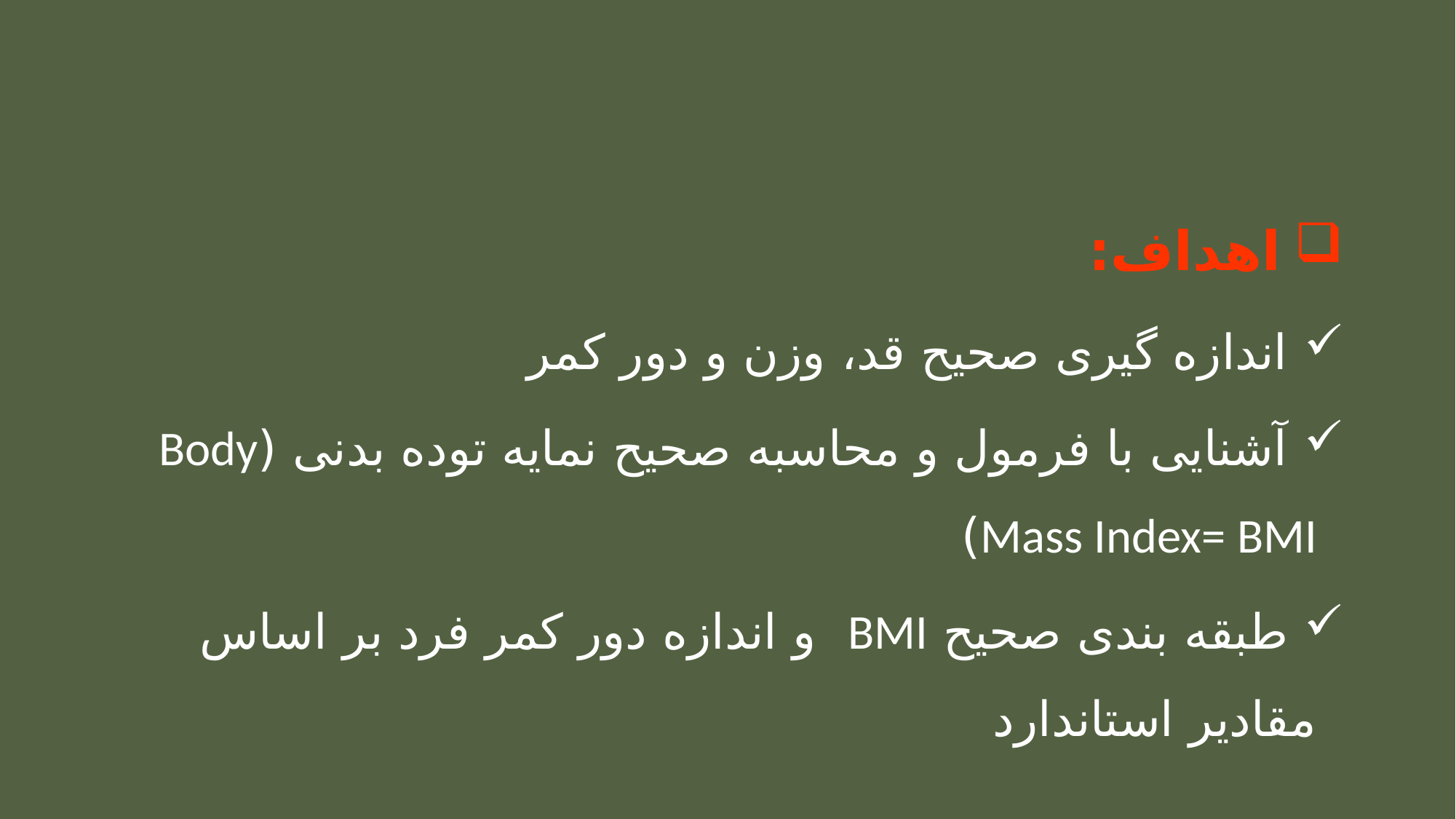

#
 اهداف:
 اندازه گیری صحیح قد، وزن و دور کمر
 آشنایی با فرمول و محاسبه صحیح نمایه توده بدنی (Body Mass Index= BMI)
 طبقه بندی صحیح BMI  و اندازه دور کمر فرد بر اساس مقادیر استاندارد